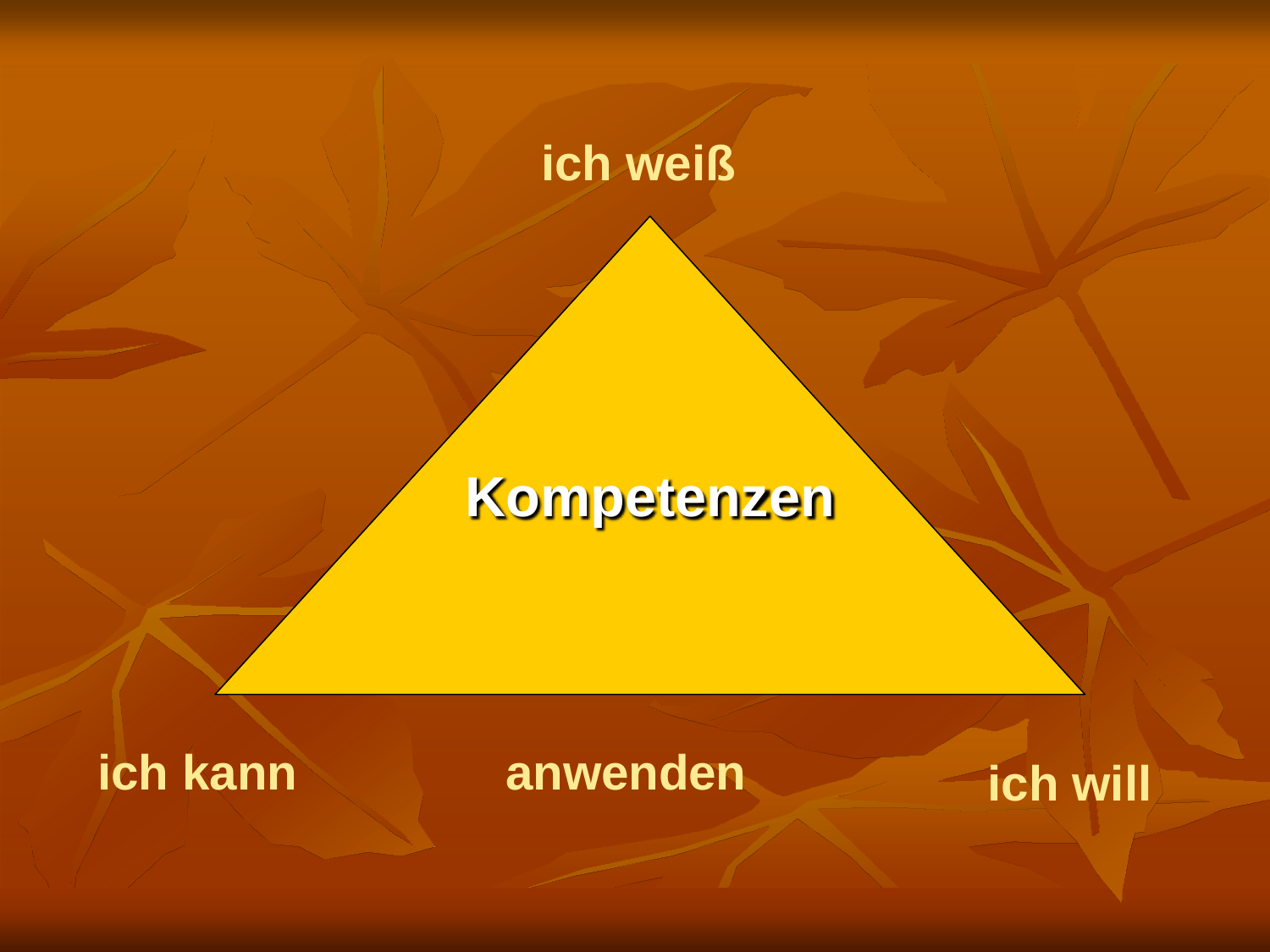

# ich weiß

Kompetenzen
ich kann
anwenden
ich will